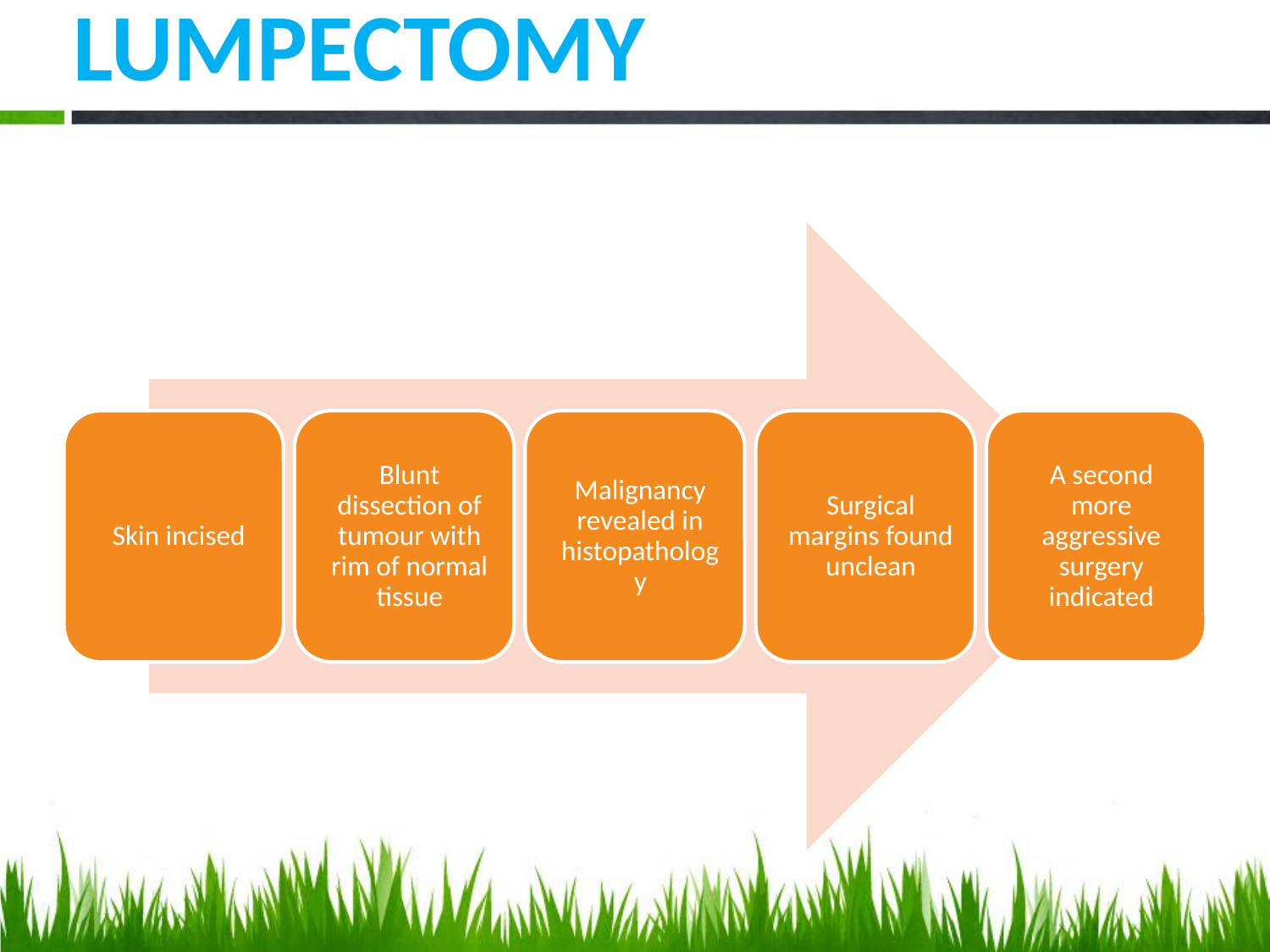

# SIMPLE LUMPECTOMY
Skin incised
Blunt dissection of tumour with rim of normal tissue
Malignancy revealed in histopathology
Surgical margins found unclean
A second more aggressive surgery indicated